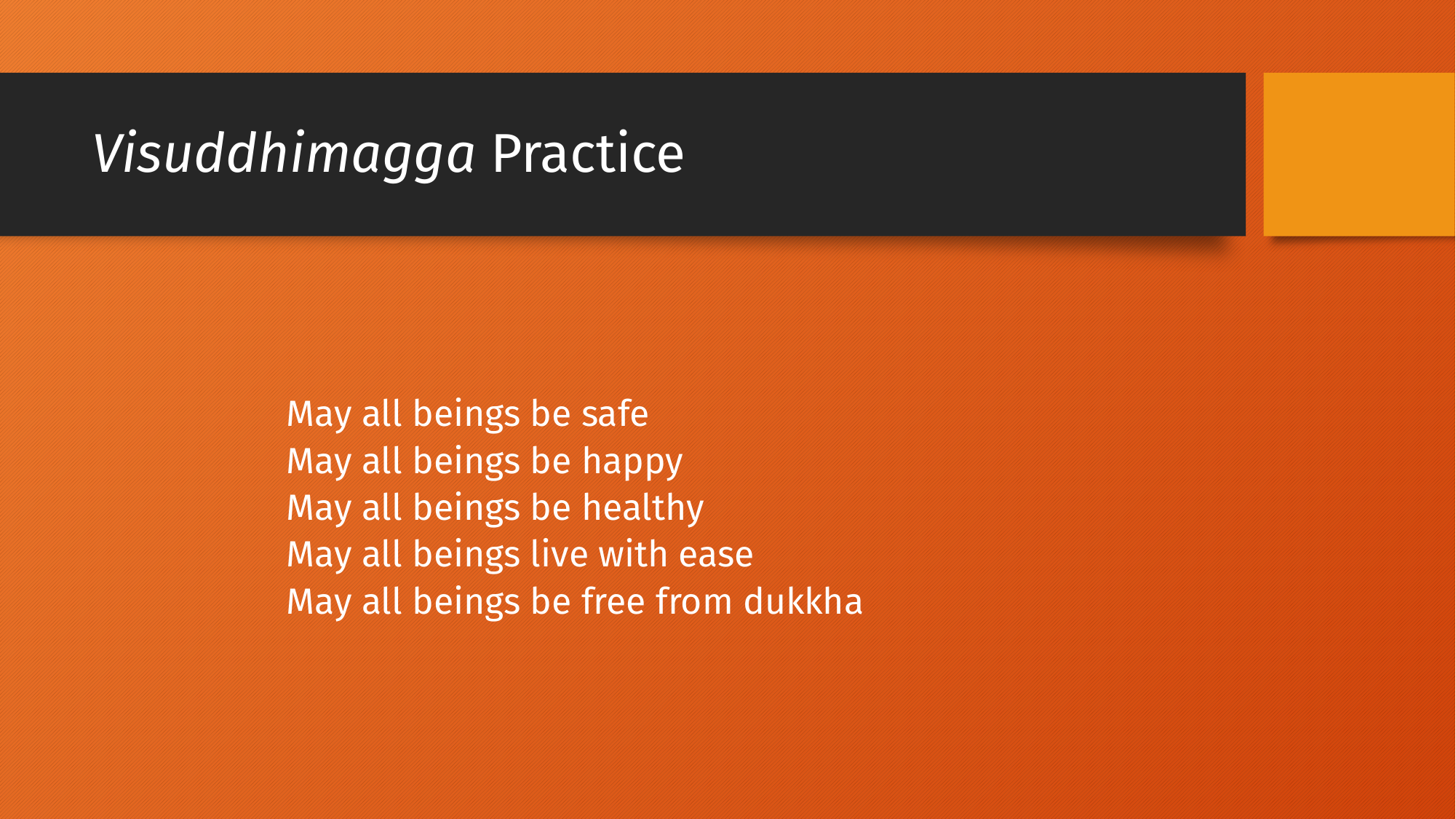

# Visuddhimagga Practice
May all beings be safe
May all beings be happy
May all beings be healthy
May all beings live with ease
May all beings be free from dukkha